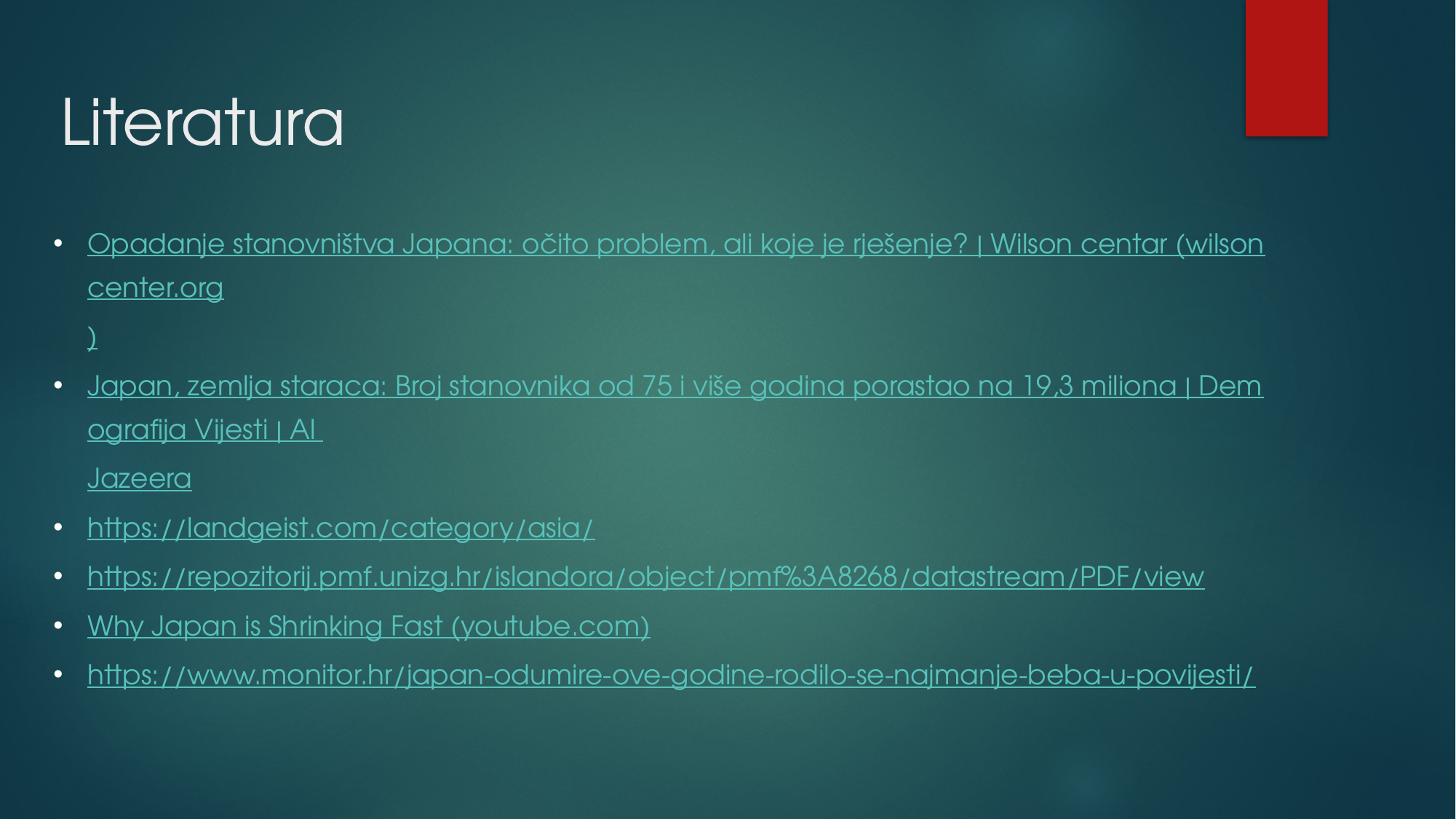

# Literatura
Opadanje stanovništva Japana: očito problem, ali koje je rješenje? | Wilson centar (wilsoncenter.org)
Japan, zemlja staraca: Broj stanovnika od 75 i više godina porastao na 19,3 miliona | Demografija Vijesti | Al Jazeera
https://landgeist.com/category/asia/
https://repozitorij.pmf.unizg.hr/islandora/object/pmf%3A8268/datastream/PDF/view
Why Japan is Shrinking Fast (youtube.com)
https://www.monitor.hr/japan-odumire-ove-godine-rodilo-se-najmanje-beba-u-povijesti/